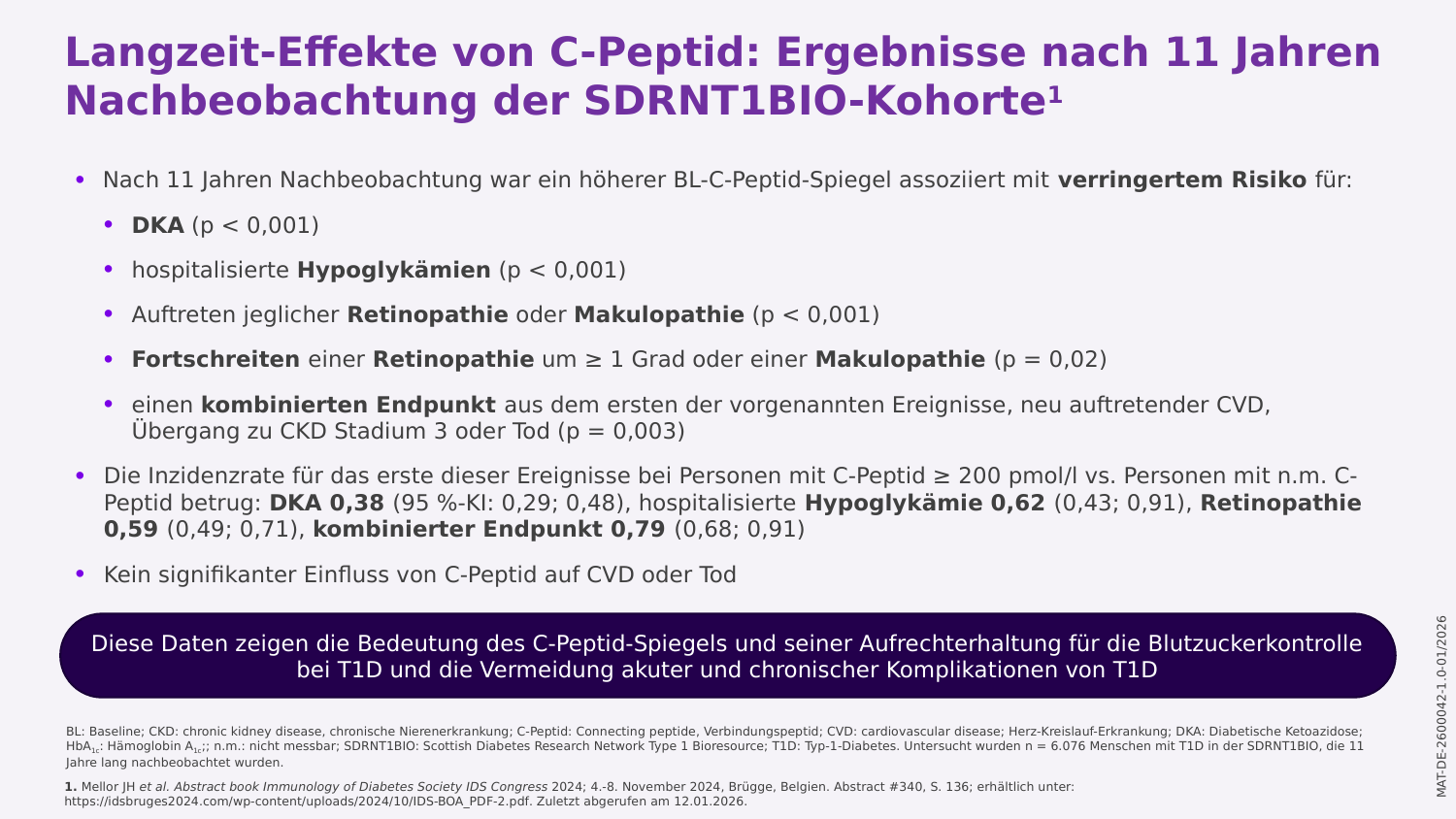

Langzeit-Effekte von C-Peptid: Ergebnisse nach 11 Jahren Nachbeobachtung der SDRNT1BIO-Kohorte1
Nach 11 Jahren Nachbeobachtung war ein höherer BL-C-Peptid-Spiegel assoziiert mit verringertem Risiko für:
DKA (p < 0,001)
hospitalisierte Hypoglykämien (p < 0,001)
Auftreten jeglicher Retinopathie oder Makulopathie (p < 0,001)
Fortschreiten einer Retinopathie um ≥ 1 Grad oder einer Makulopathie (p = 0,02)
einen kombinierten Endpunkt aus dem ersten der vorgenannten Ereignisse, neu auftretender CVD, Übergang zu CKD Stadium 3 oder Tod (p = 0,003)
Die Inzidenzrate für das erste dieser Ereignisse bei Personen mit C-Peptid ≥ 200 pmol/l vs. Personen mit n.m. C-Peptid betrug: DKA 0,38 (95 %-KI: 0,29; 0,48), hospitalisierte Hypoglykämie 0,62 (0,43; 0,91), Retinopathie 0,59 (0,49; 0,71), kombinierter Endpunkt 0,79 (0,68; 0,91)
Kein signifikanter Einfluss von C-Peptid auf CVD oder Tod

Diese Daten zeigen die Bedeutung des C-Peptid-Spiegels und seiner Aufrechterhaltung für die Blutzuckerkontrolle bei T1D und die Vermeidung akuter und chronischer Komplikationen von T1D
BL: Baseline; CKD: chronic kidney disease, chronische Nierenerkrankung; C-Peptid: Connecting peptide, Verbindungspeptid; CVD: cardiovascular disease; Herz-Kreislauf-Erkrankung; DKA: Diabetische Ketoazidose; HbA1c: Hämoglobin A1c;; n.m.: nicht messbar; SDRNT1BIO: Scottish Diabetes Research Network Type 1 Bioresource; T1D: Typ-1-Diabetes. Untersucht wurden n = 6.076 Menschen mit T1D in der SDRNT1BIO, die 11 Jahre lang nachbeobachtet wurden.
1. Mellor JH et al. Abstract book Immunology of Diabetes Society IDS Congress 2024; 4.-8. November 2024, Brügge, Belgien. Abstract #340, S. 136; erhältlich unter: https://idsbruges2024.com/wp-content/uploads/2024/10/IDS-BOA_PDF-2.pdf. Zuletzt abgerufen am 12.01.2026.